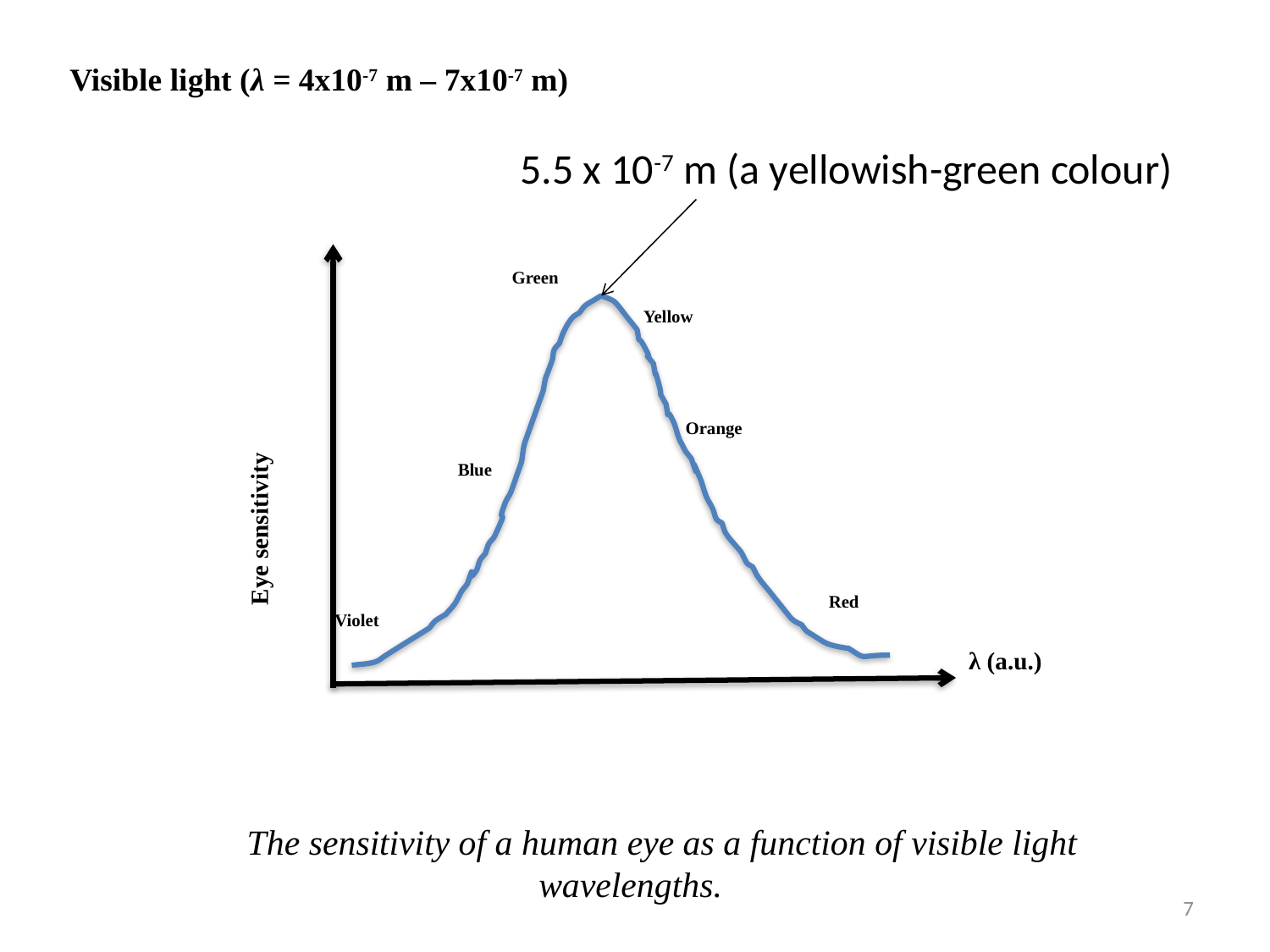

Visible light (λ = 4x10-7 m – 7x10-7 m)
5.5 x 10-7 m (a yellowish-green colour)

Eye sensitivity
λ (a.u.)
Green
Yellow
Orange
Blue
Red
Violet

The sensitivity of a human eye as a function of visible light wavelengths.
7